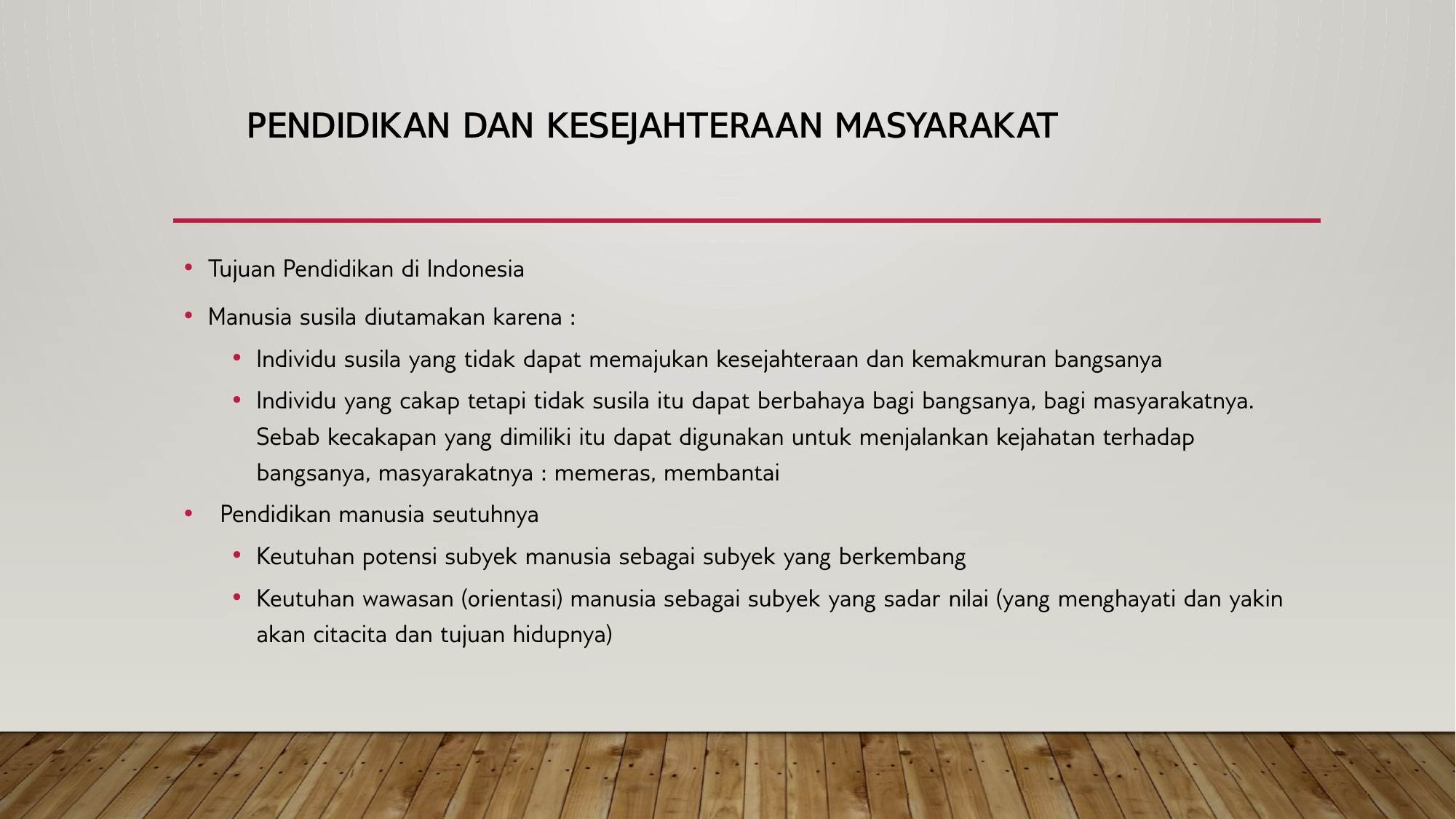

# Pendidikan dan Kesejahteraan Masyarakat
Tujuan Pendidikan di Indonesia
Manusia susila diutamakan karena :
Individu susila yang tidak dapat memajukan kesejahteraan dan kemakmuran bangsanya
Individu yang cakap tetapi tidak susila itu dapat berbahaya bagi bangsanya, bagi masyarakatnya. Sebab kecakapan yang dimiliki itu dapat digunakan untuk menjalankan kejahatan terhadap bangsanya, masyarakatnya : memeras, membantai
Pendidikan manusia seutuhnya
Keutuhan potensi subyek manusia sebagai subyek yang berkembang
Keutuhan wawasan (orientasi) manusia sebagai subyek yang sadar nilai (yang menghayati dan yakin akan cita­cita dan tujuan hidupnya)